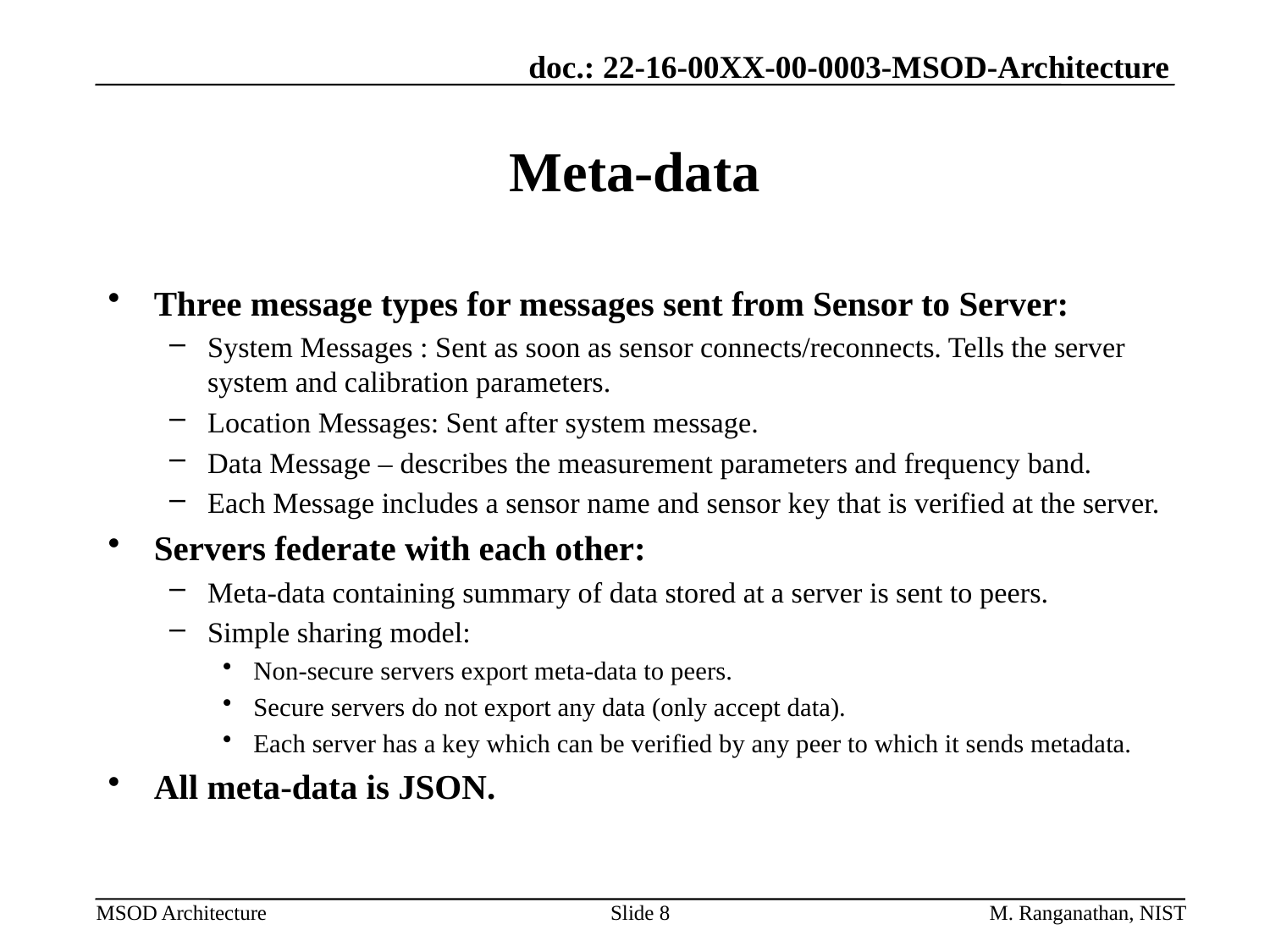

# Meta-data
Three message types for messages sent from Sensor to Server:
System Messages : Sent as soon as sensor connects/reconnects. Tells the server system and calibration parameters.
Location Messages: Sent after system message.
Data Message – describes the measurement parameters and frequency band.
Each Message includes a sensor name and sensor key that is verified at the server.
Servers federate with each other:
Meta-data containing summary of data stored at a server is sent to peers.
Simple sharing model:
Non-secure servers export meta-data to peers.
Secure servers do not export any data (only accept data).
Each server has a key which can be verified by any peer to which it sends metadata.
All meta-data is JSON.

Slide 8
M. Ranganathan, NIST